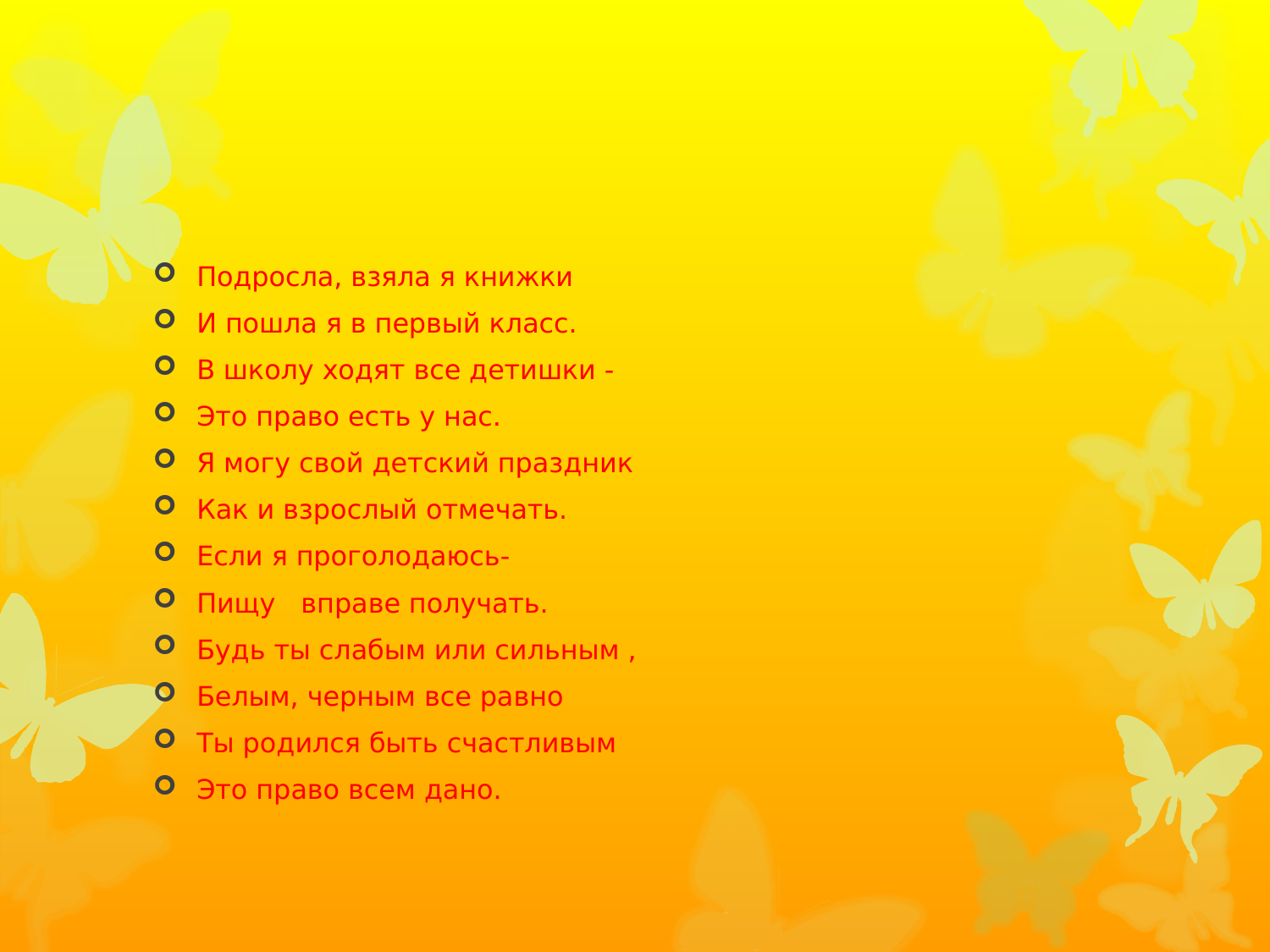

#
Подросла, взяла я книжки
И пошла я в первый класс.
В школу ходят все детишки -
Это право есть у нас.
Я могу свой детский праздник
Как и взрослый отмечать.
Если я проголодаюсь-
Пищу   вправе получать.
Будь ты слабым или сильным ,
Белым, черным все равно
Ты родился быть счастливым
Это право всем дано.